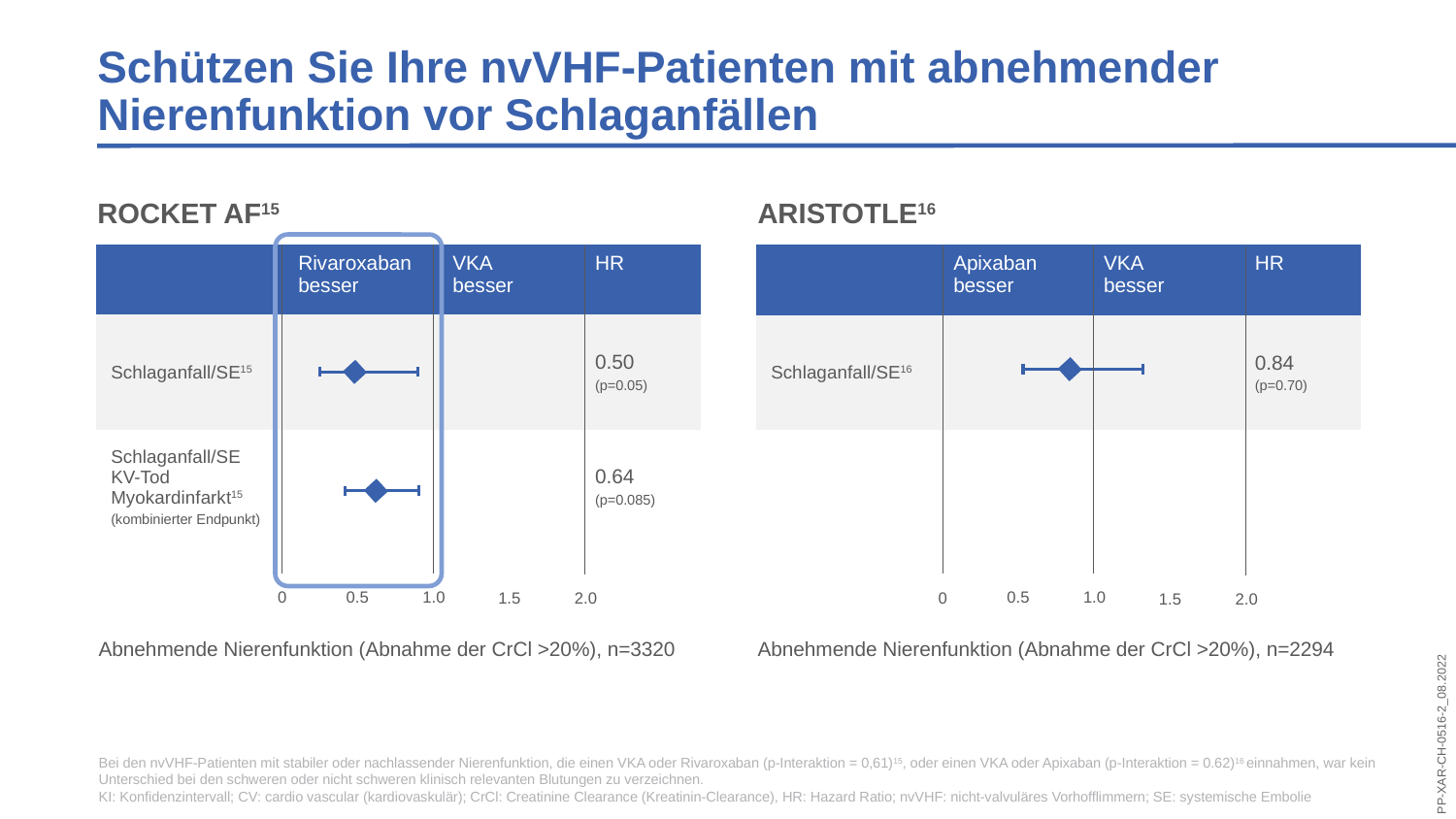

Schützen Sie Ihre nvVHF-Patienten mit abnehmender
Nierenfunktion vor Schlaganfällen

ARISTOTLE16
ROCKET AF15

|  | Rivaroxaban besser | VKA besser | HR |
| --- | --- | --- | --- |
| Schlaganfall/SE15 |  |  | 0.50 (p=0.05) |
| Schlaganfall/SE KV-Tod Myokardinfarkt15 (kombinierter Endpunkt) |  |  | 0.64 (p=0.085) |
|  | Apixaban besser | VKA besser | HR |
| --- | --- | --- | --- |
| Schlaganfall/SE16 |  |  | 0.84 (p=0.70) |

0.5
1.0
0
0.5
1.0
1.5
2.0
0
1.5
2.0
Abnehmende Nierenfunktion (Abnahme der CrCl >20%), n=2294
Abnehmende Nierenfunktion (Abnahme der CrCl >20%), n=3320
Bei den nvVHF-Patienten mit stabiler oder nachlassender Nierenfunktion, die einen VKA oder Rivaroxaban (p-Interaktion = 0,61)15, oder einen VKA oder Apixaban (p-Interaktion = 0.62)16 einnahmen, war kein Unterschied bei den schweren oder nicht schweren klinisch relevanten Blutungen zu verzeichnen.
KI: Konfidenzintervall; CV: cardio vascular (kardiovaskulär); CrCl: Creatinine Clearance (Kreatinin-Clearance), HR: Hazard Ratio; nvVHF: nicht-valvuläres Vorhofflimmern; SE: systemische Embolie